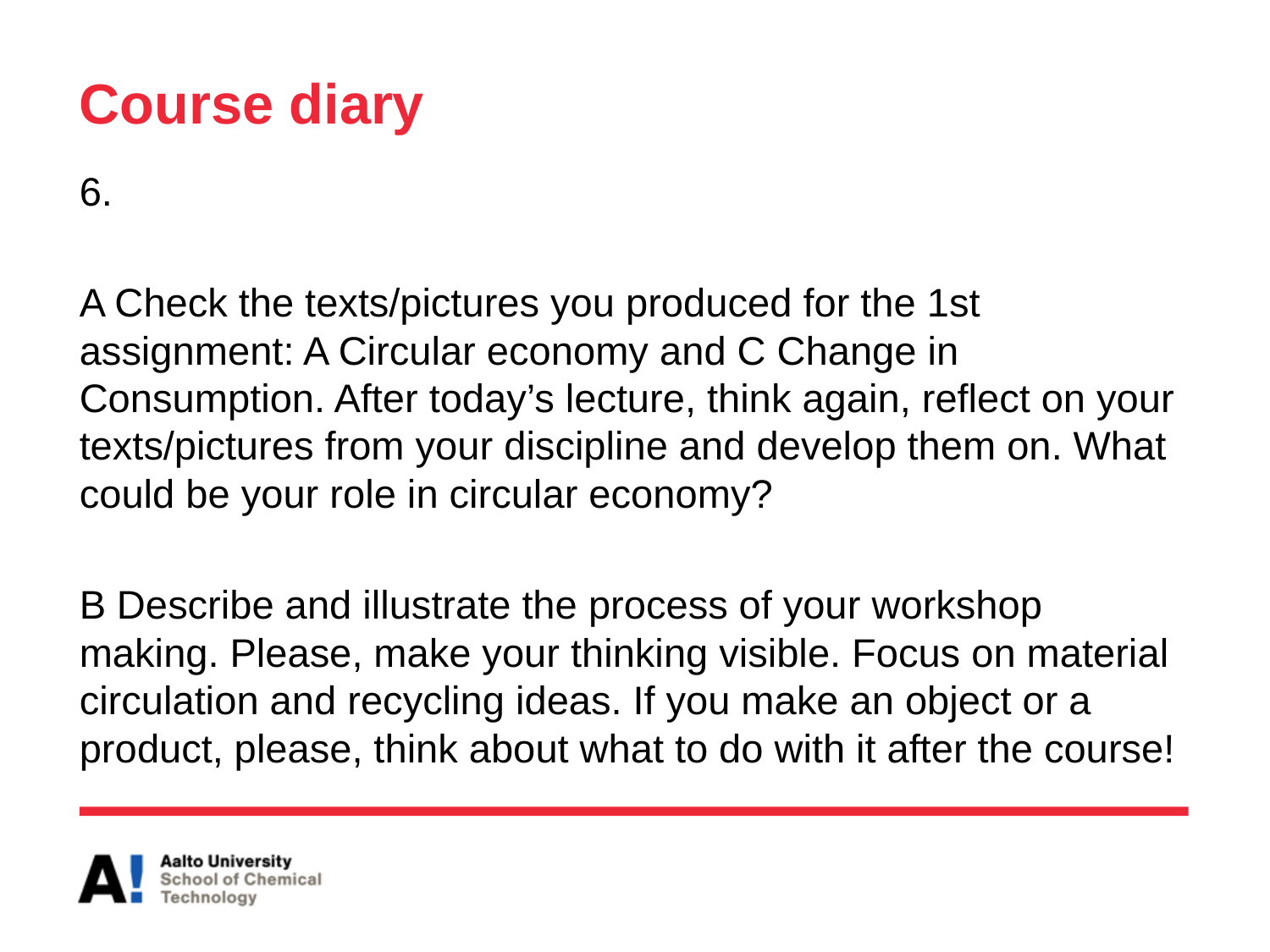

# Course diary
6.

A Check the texts/pictures you produced for the 1st assignment: A Circular economy and C Change in Consumption. After today’s lecture, think again, reflect on your texts/pictures from your discipline and develop them on. What could be your role in circular economy?

B Describe and illustrate the process of your workshop making. Please, make your thinking visible. Focus on material circulation and recycling ideas. If you make an object or a product, please, think about what to do with it after the course!